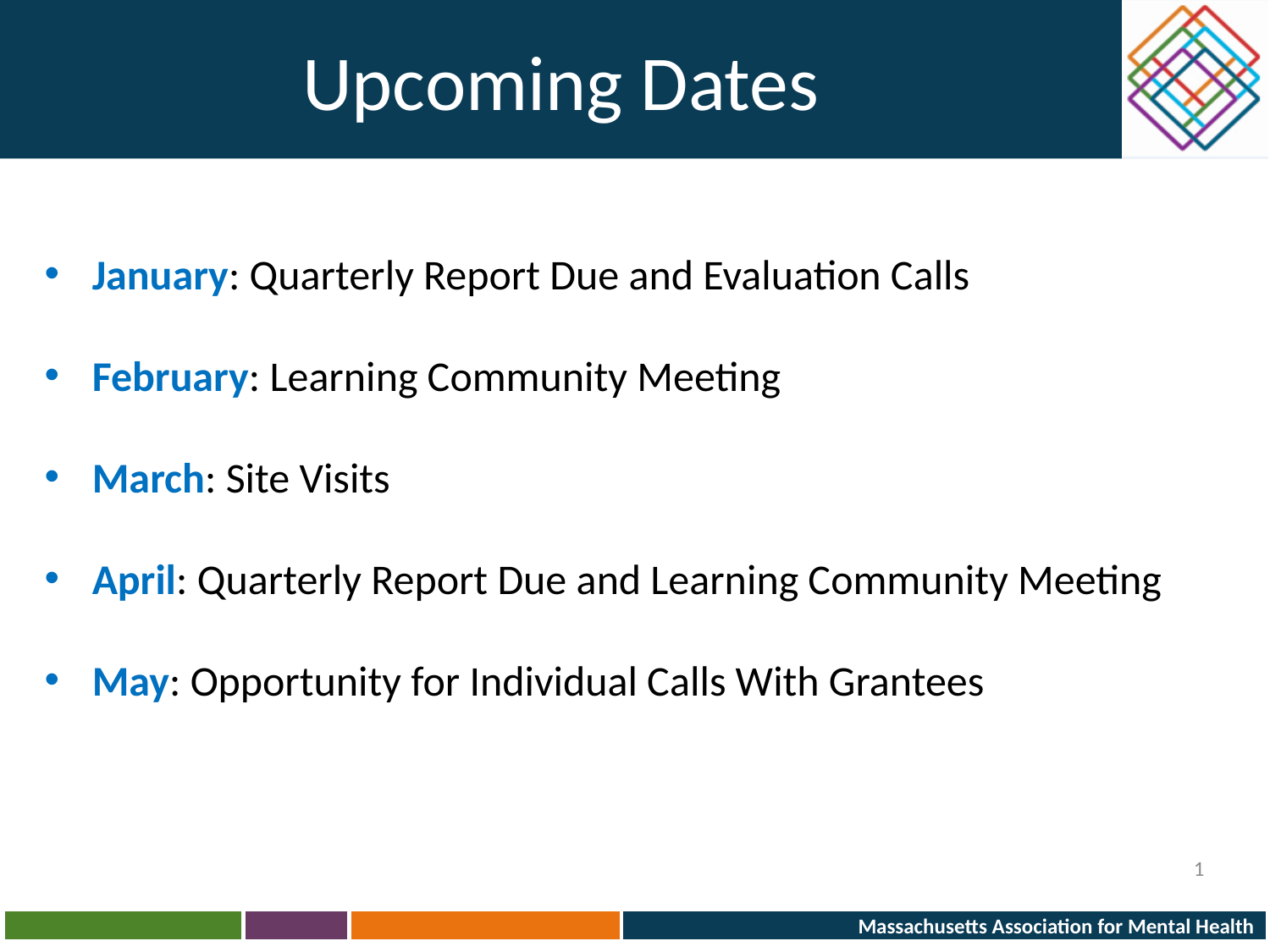

# Upcoming Dates

January: Quarterly Report Due and Evaluation Calls

February: Learning Community Meeting

March: Site Visits

April: Quarterly Report Due and Learning Community Meeting

May: Opportunity for Individual Calls With Grantees

1